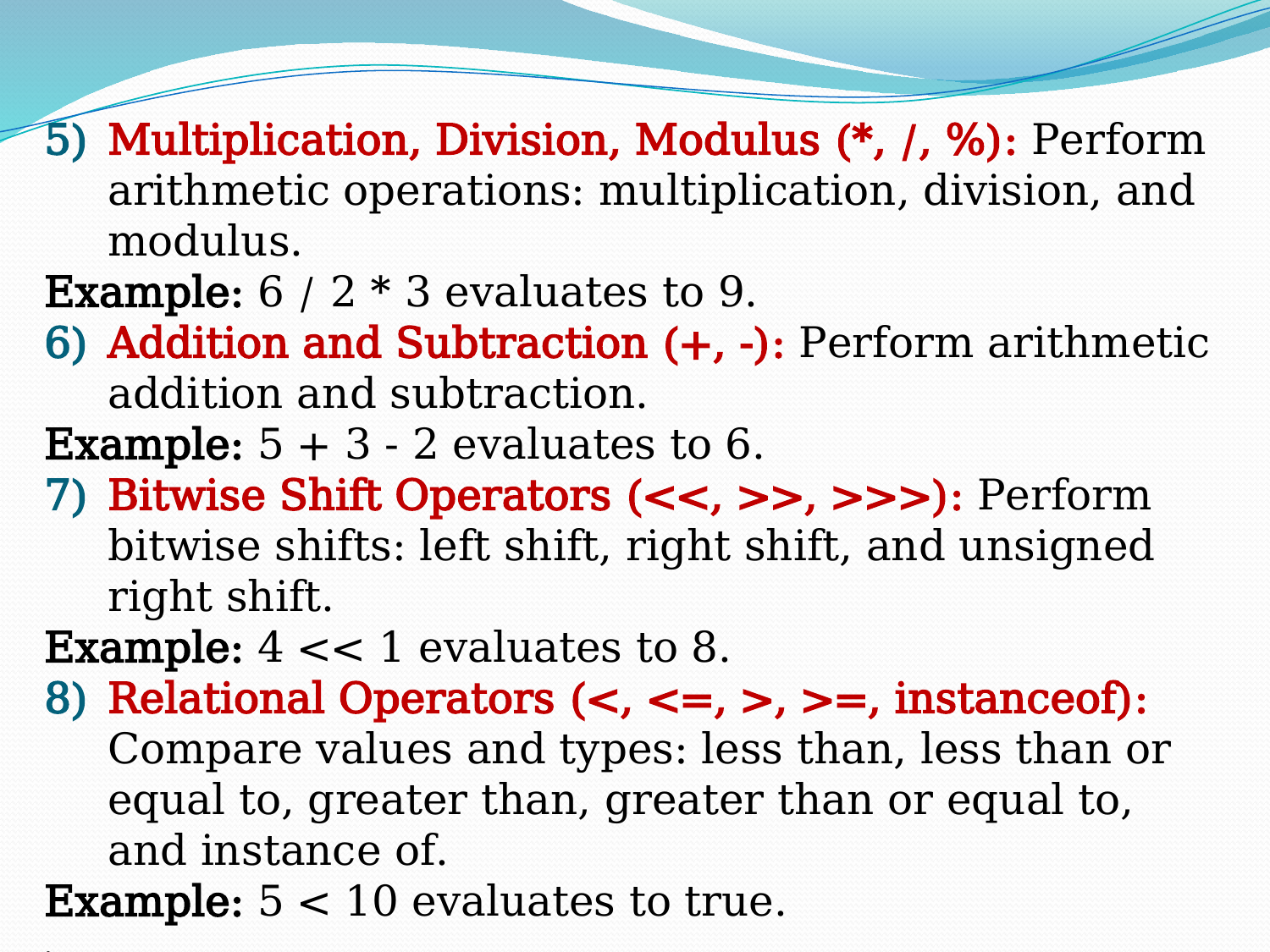

Multiplication, Division, Modulus (*, /, %): Perform arithmetic operations: multiplication, division, and modulus.
Example: 6 / 2 * 3 evaluates to 9.
Addition and Subtraction (+, -): Perform arithmetic addition and subtraction.
Example: 5 + 3 - 2 evaluates to 6.
Bitwise Shift Operators (<<, >>, >>>): Perform bitwise shifts: left shift, right shift, and unsigned right shift.
Example: 4 << 1 evaluates to 8.
Relational Operators (<, <=, >, >=, instanceof):  Compare values and types: less than, less than or equal to, greater than, greater than or equal to, and instance of.
Example: 5 < 10 evaluates to true.
.